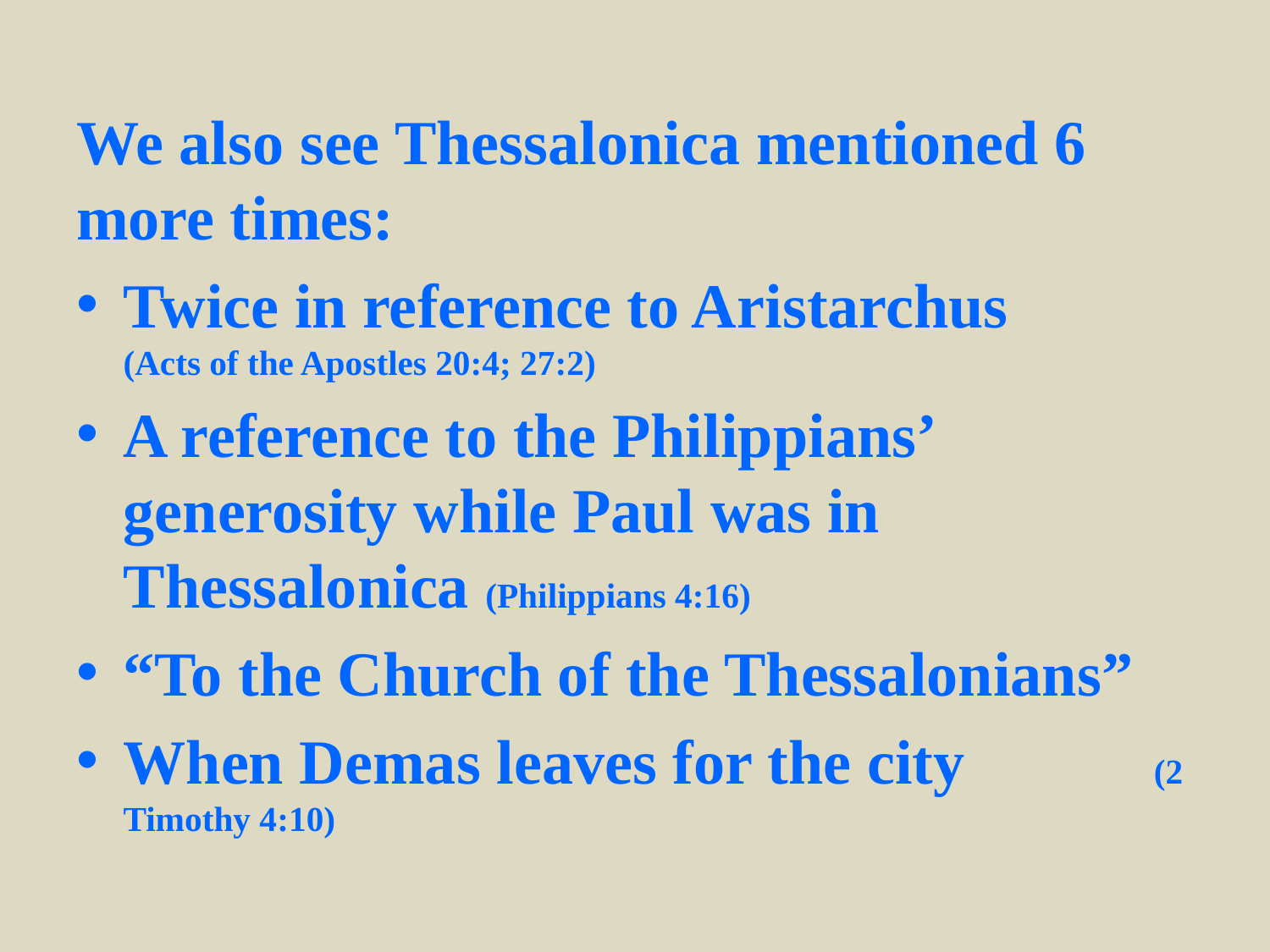

We also see Thessalonica mentioned 6 more times:
Twice in reference to Aristarchus       (Acts of the Apostles 20:4; 27:2)
A reference to the Philippians’ generosity while Paul was in Thessalonica (Philippians 4:16)
“To the Church of the Thessalonians”
When Demas leaves for the city            (2 Timothy 4:10)